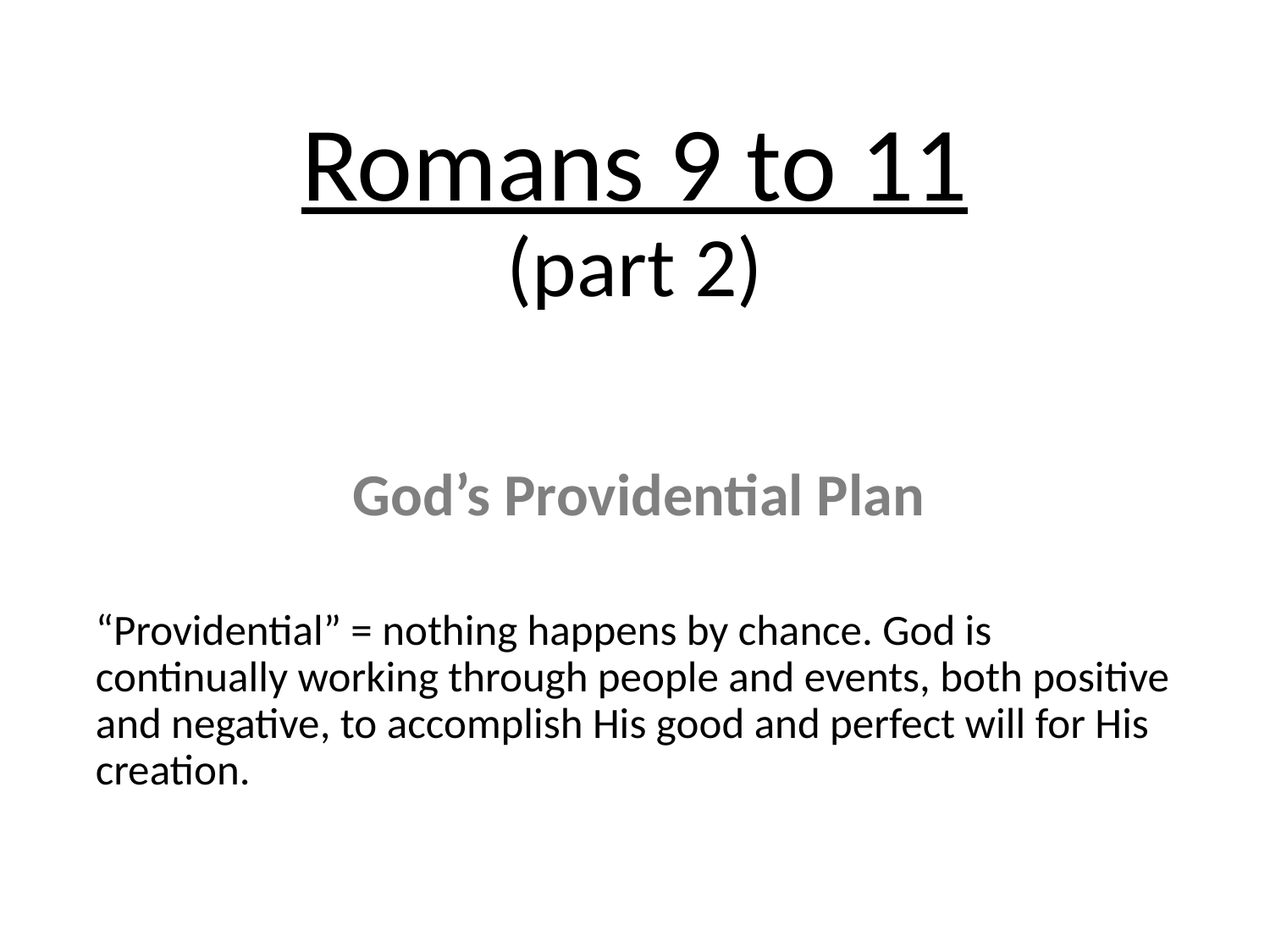

# Romans 9 to 11 (part 2)
God’s Providential Plan

“Providential” = nothing happens by chance. God is continually working through people and events, both positive and negative, to accomplish His good and perfect will for His creation.